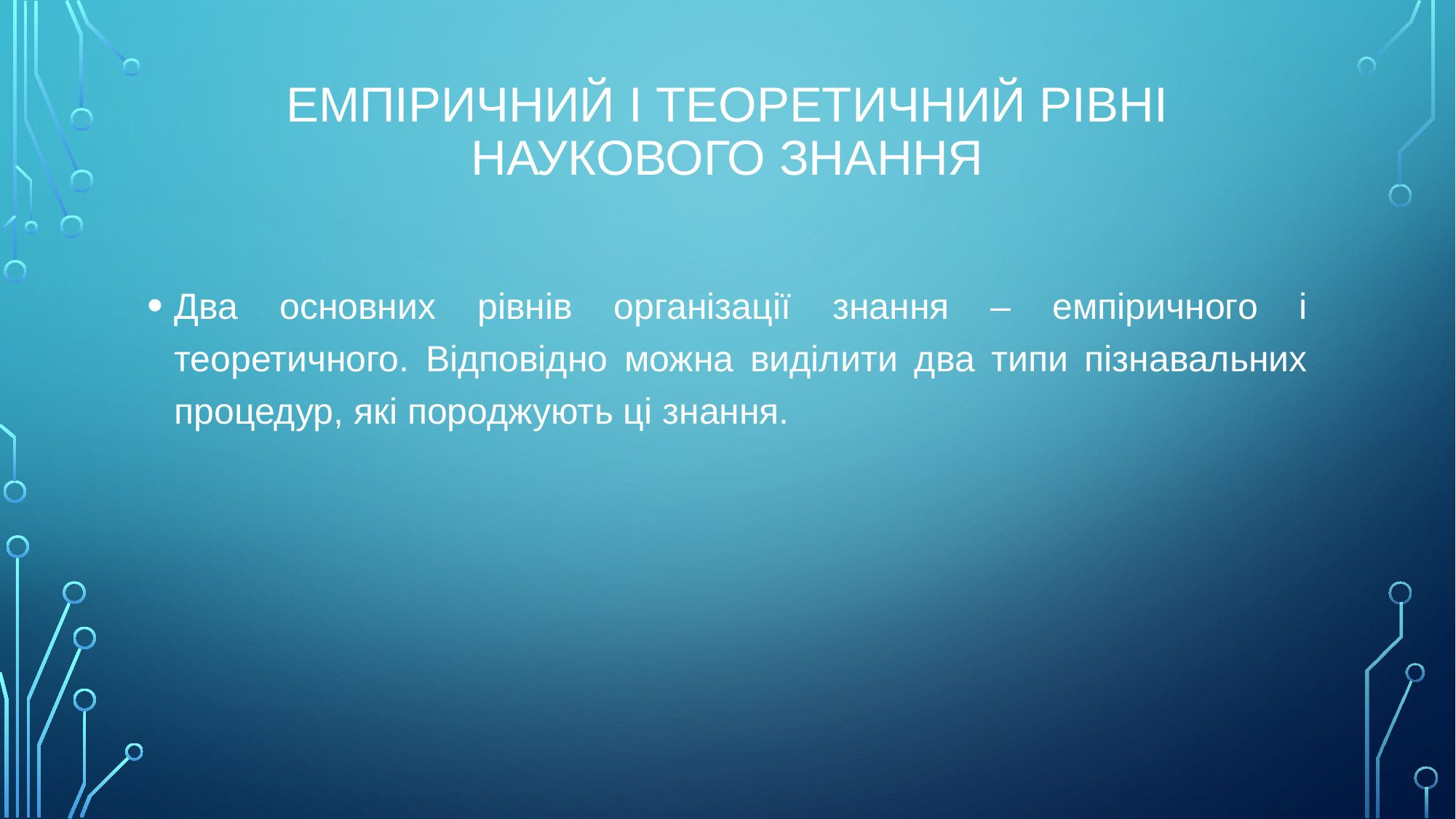

# Емпіричний і теоретичний рівні наукового знання
Два основних рівнів організації знання – емпіричного і теоретичного. Відповідно можна виділити два типи пізнавальних процедур, які породжують ці знання.